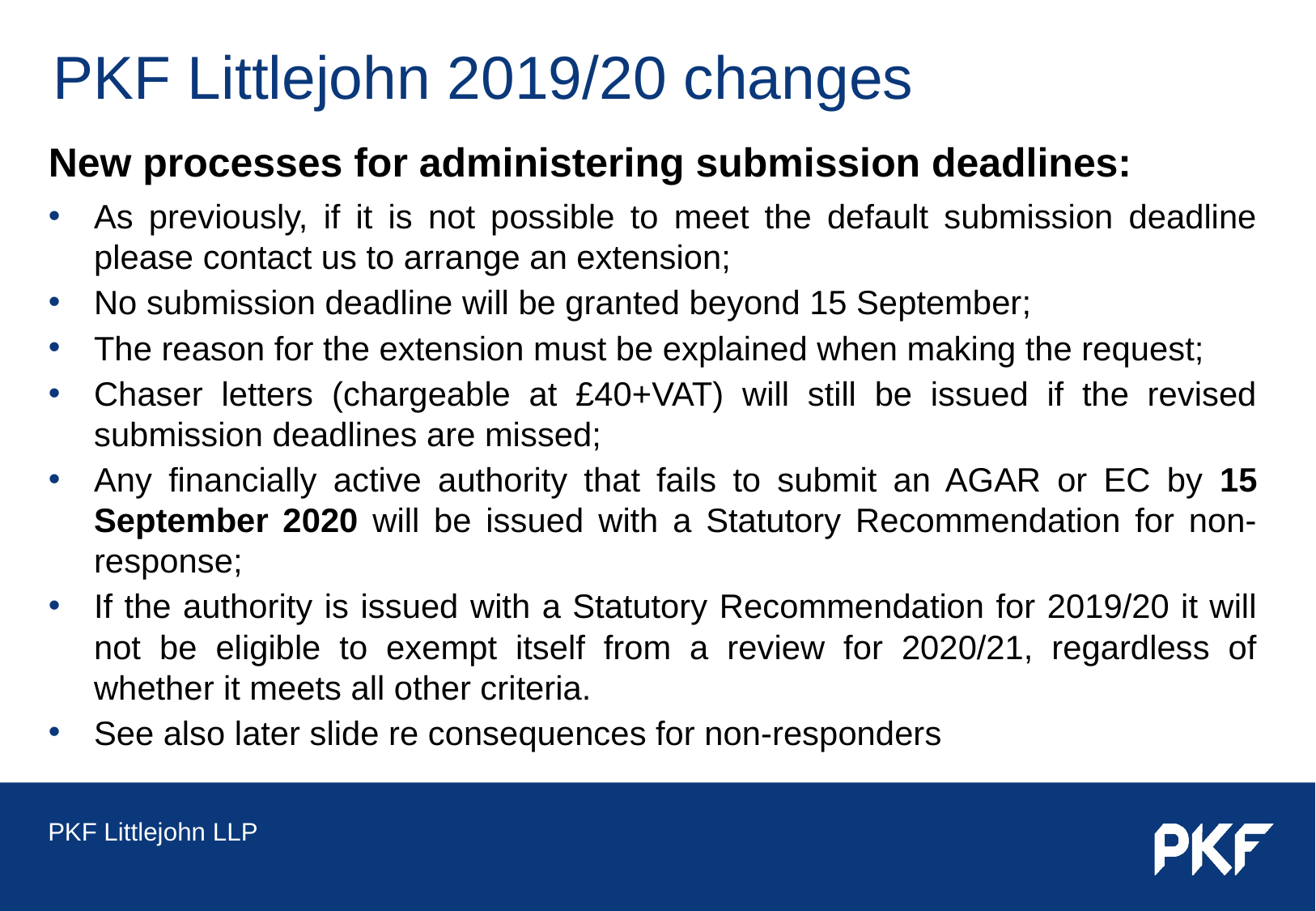

# PKF Littlejohn 2019/20 changes
New processes for administering submission deadlines:
As previously, if it is not possible to meet the default submission deadline please contact us to arrange an extension;
No submission deadline will be granted beyond 15 September;
The reason for the extension must be explained when making the request;
Chaser letters (chargeable at £40+VAT) will still be issued if the revised submission deadlines are missed;
Any financially active authority that fails to submit an AGAR or EC by 15 September 2020 will be issued with a Statutory Recommendation for non-response;
If the authority is issued with a Statutory Recommendation for 2019/20 it will not be eligible to exempt itself from a review for 2020/21, regardless of whether it meets all other criteria.
See also later slide re consequences for non-responders